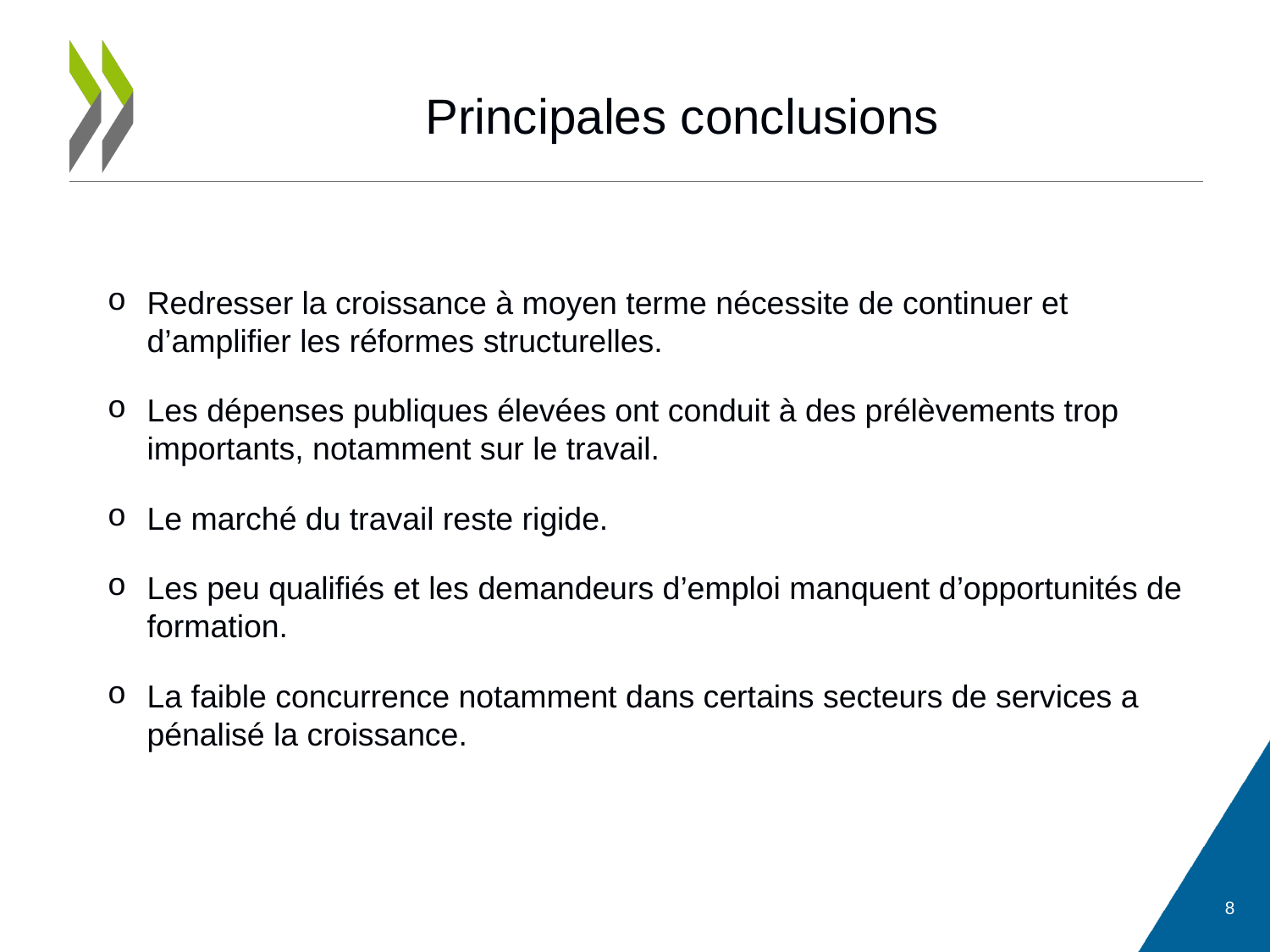

# Principales conclusions
Redresser la croissance à moyen terme nécessite de continuer et d’amplifier les réformes structurelles.
Les dépenses publiques élevées ont conduit à des prélèvements trop importants, notamment sur le travail.
Le marché du travail reste rigide.
Les peu qualifiés et les demandeurs d’emploi manquent d’opportunités de formation.
La faible concurrence notamment dans certains secteurs de services a pénalisé la croissance.
8